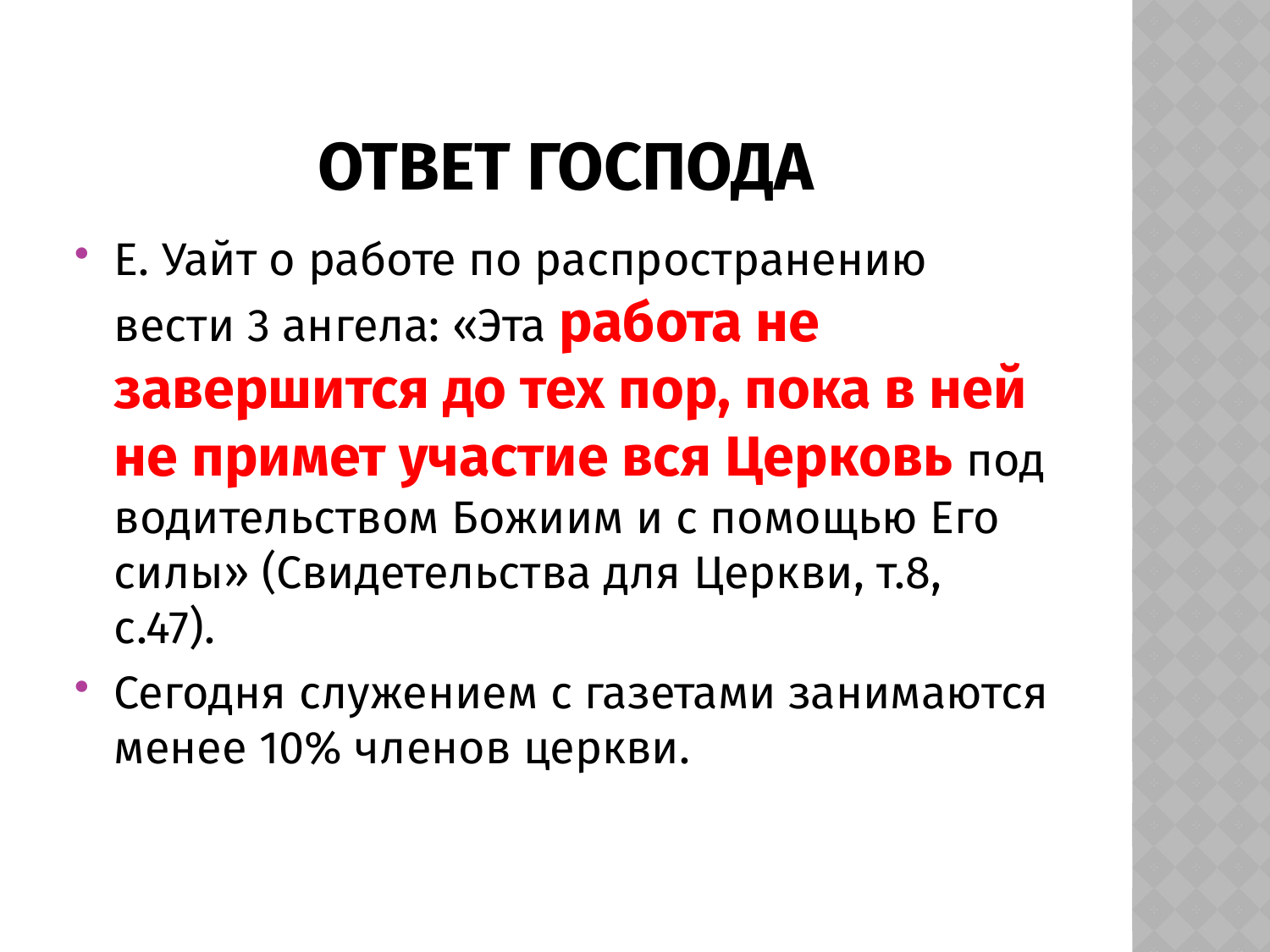

# Ответ господа
Е. Уайт о работе по распространению вести 3 ангела: «Эта работа не завершится до тех пор, пока в ней не примет участие вся Церковь под водительством Божиим и с помощью Его силы» (Свидетельства для Церкви, т.8, с.47).
Сегодня служением с газетами занимаются менее 10% членов церкви.